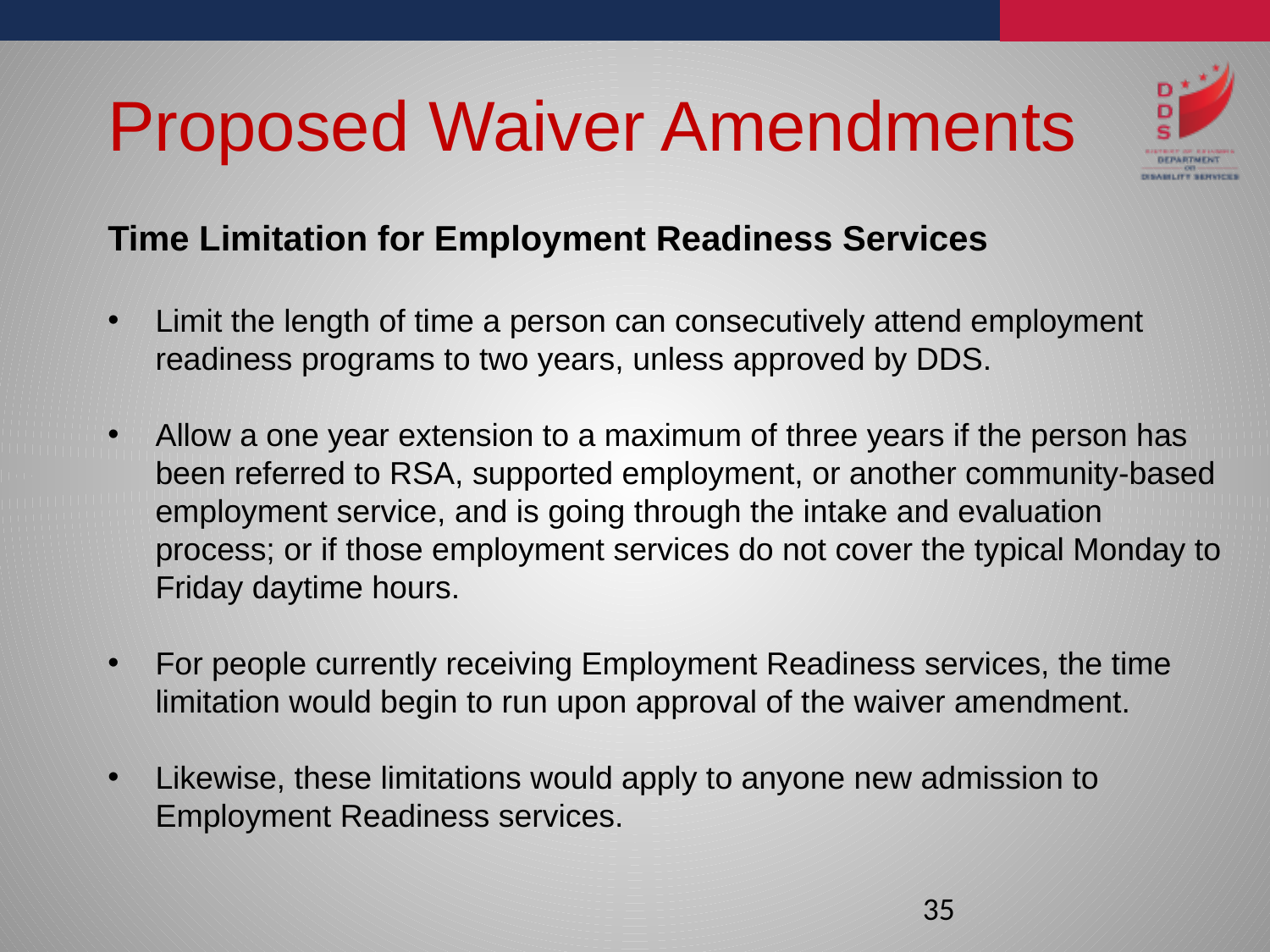

Proposed Waiver Amendments

Time Limitation for Employment Readiness Services

Limit the length of time a person can consecutively attend employment readiness programs to two years, unless approved by DDS.

Allow a one year extension to a maximum of three years if the person has been referred to RSA, supported employment, or another community-based employment service, and is going through the intake and evaluation process; or if those employment services do not cover the typical Monday to Friday daytime hours.

For people currently receiving Employment Readiness services, the time limitation would begin to run upon approval of the waiver amendment.

Likewise, these limitations would apply to anyone new admission to Employment Readiness services.

35